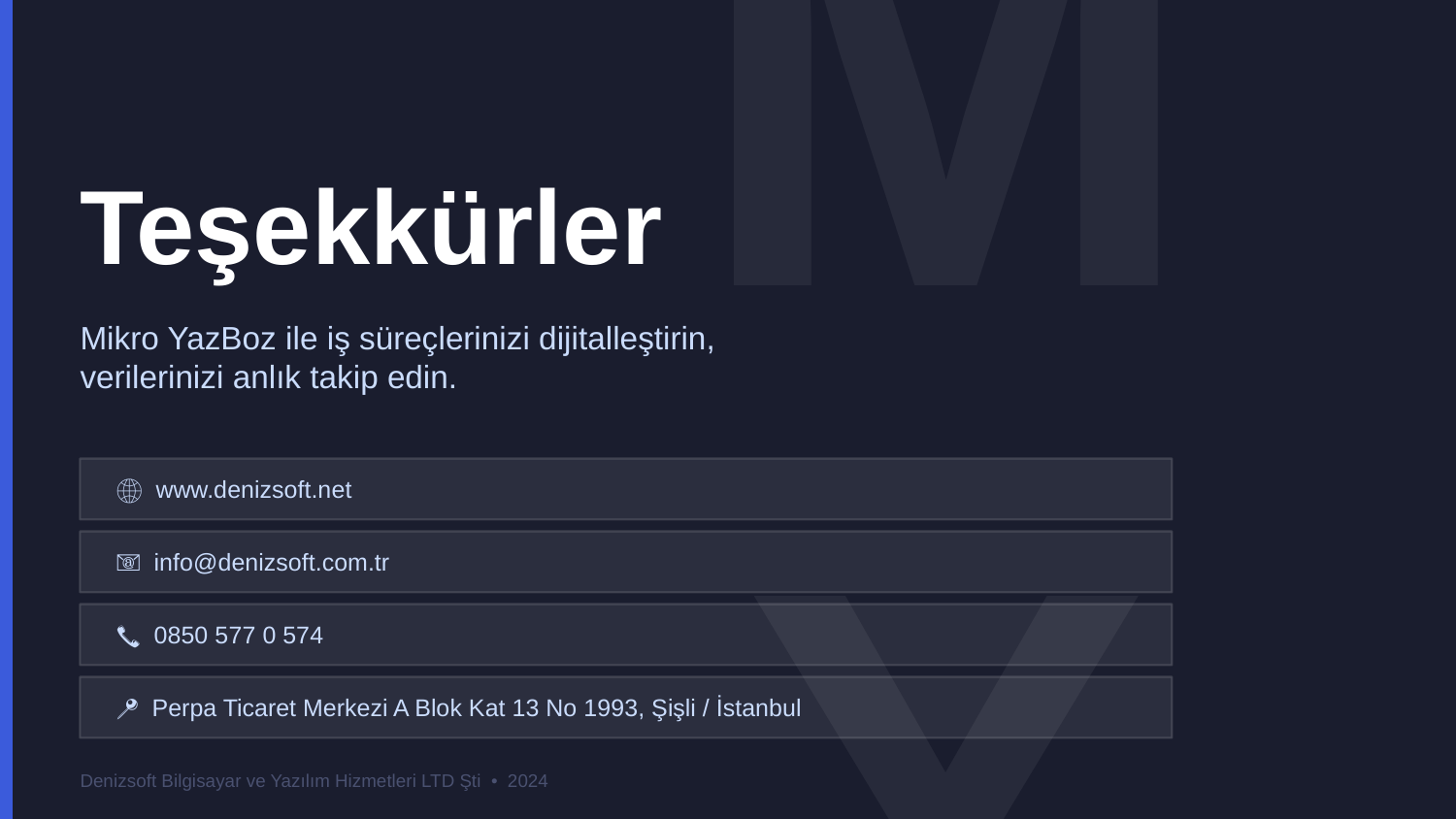

MY
Teşekkürler
Mikro YazBoz ile iş süreçlerinizi dijitalleştirin,
verilerinizi anlık takip edin.

🌐  www.denizsoft.net

📧  info@denizsoft.com.tr

📞  0850 577 0 574

📍  Perpa Ticaret Merkezi A Blok Kat 13 No 1993, Şişli / İstanbul
Denizsoft Bilgisayar ve Yazılım Hizmetleri LTD Şti  •  2024